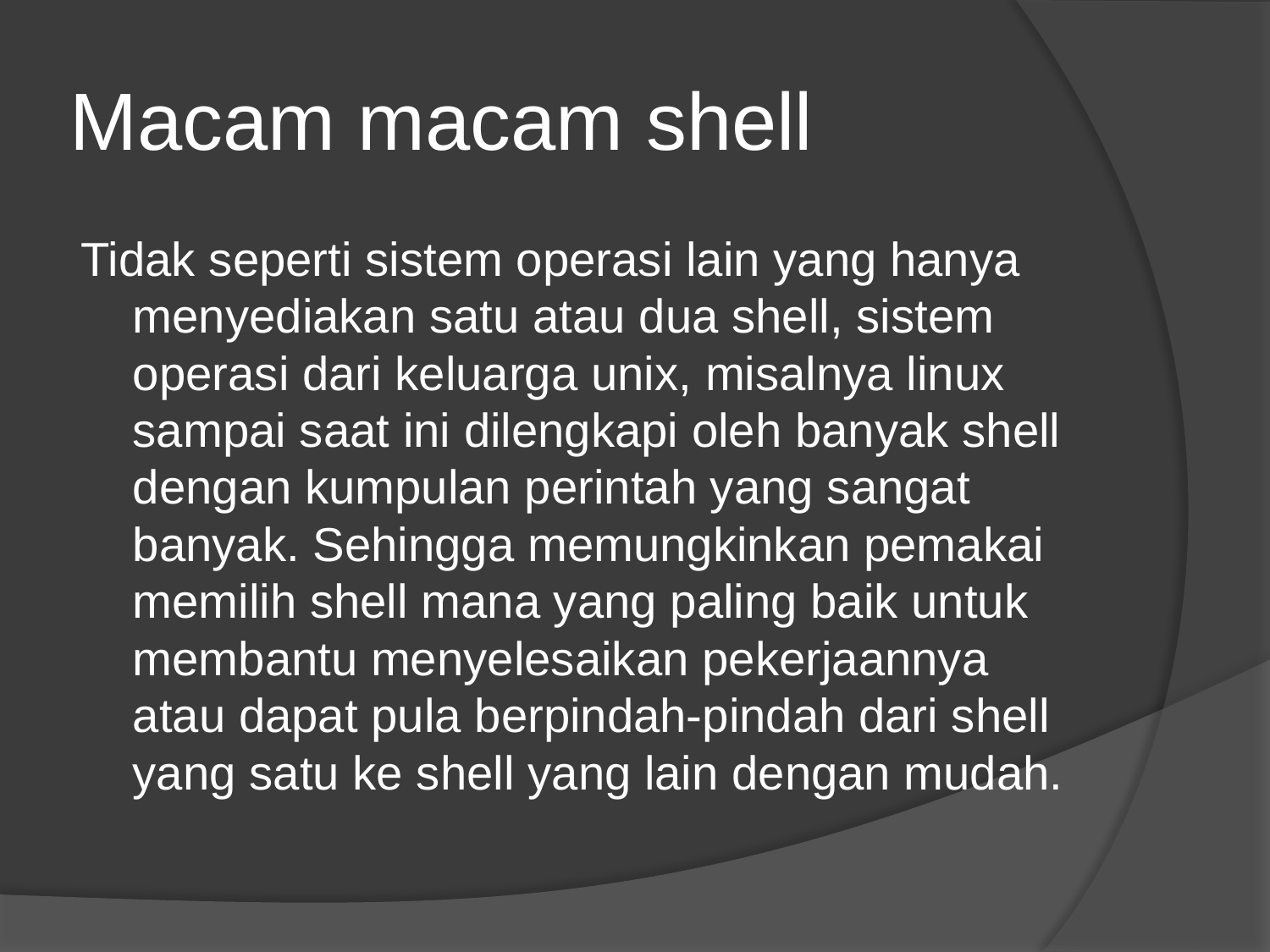

# Macam macam shell
Tidak seperti sistem operasi lain yang hanya menyediakan satu atau dua shell, sistem operasi dari keluarga unix, misalnya linux sampai saat ini dilengkapi oleh banyak shell dengan kumpulan perintah yang sangat banyak. Sehingga memungkinkan pemakai memilih shell mana yang paling baik untuk membantu menyelesaikan pekerjaannya atau dapat pula berpindah-pindah dari shell yang satu ke shell yang lain dengan mudah.